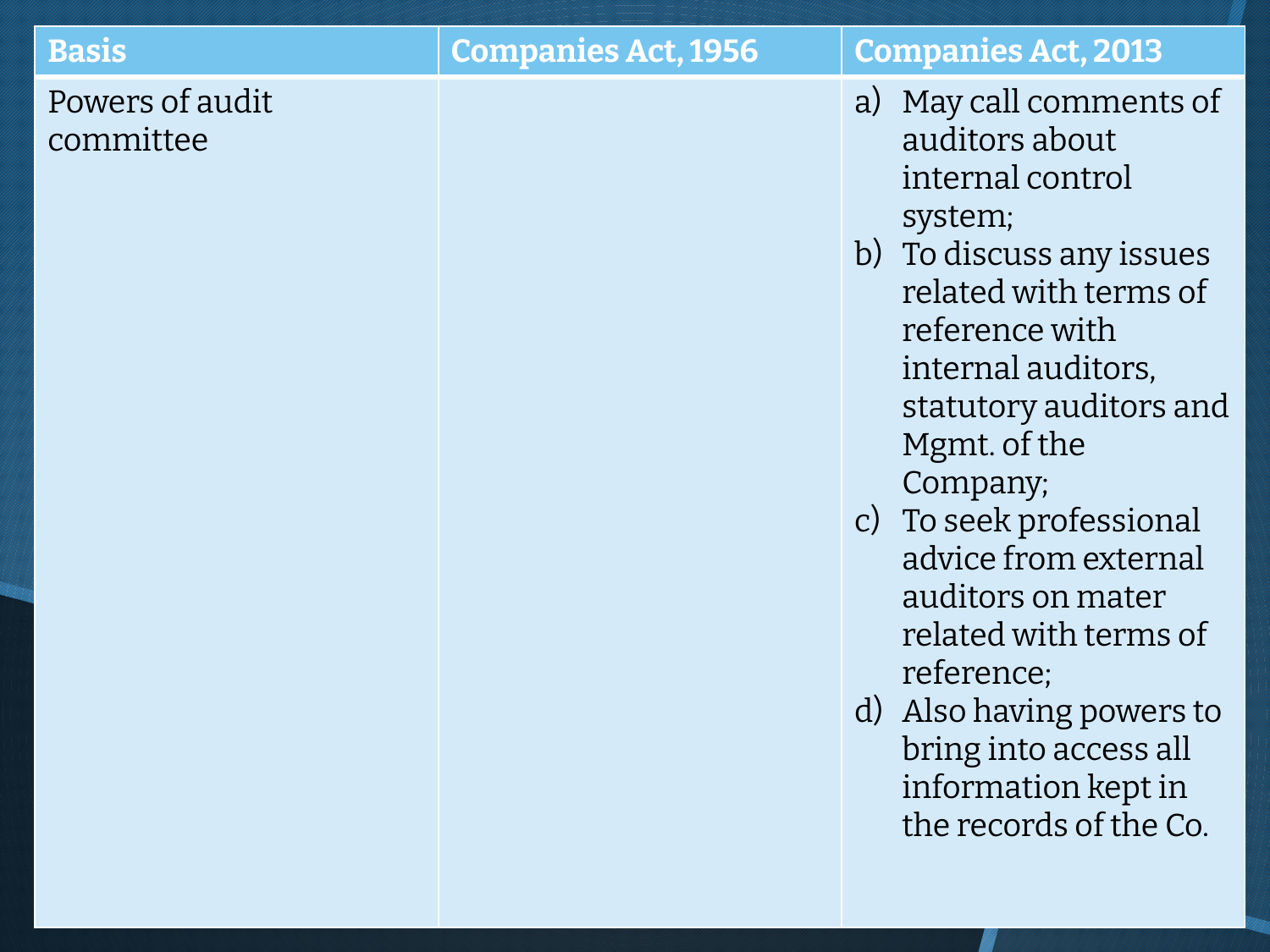

| Basis | Companies Act, 1956 | Companies Act, 2013 |
| --- | --- | --- |
| Powers of audit committee |  | May call comments of auditors about internal control system; To discuss any issues related with terms of reference with internal auditors, statutory auditors and Mgmt. of the Company; To seek professional advice from external auditors on mater related with terms of reference; Also having powers to bring into access all information kept in the records of the Co. |